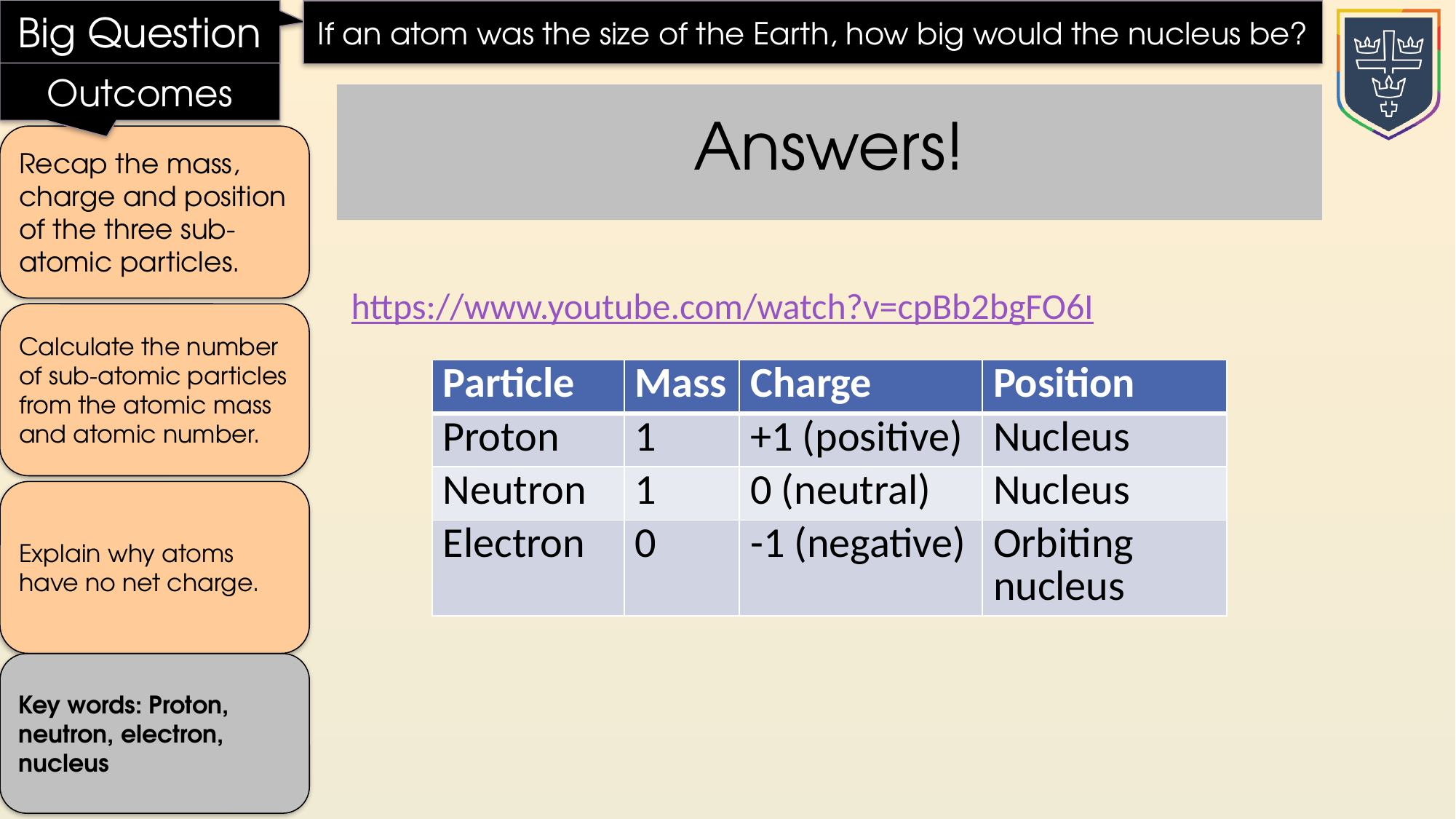

Answers!
https://www.youtube.com/watch?v=cpBb2bgFO6I
| Particle | Mass | Charge | Position |
| --- | --- | --- | --- |
| Proton | 1 | +1 (positive) | Nucleus |
| Neutron | 1 | 0 (neutral) | Nucleus |
| Electron | 0 | -1 (negative) | Orbiting nucleus |